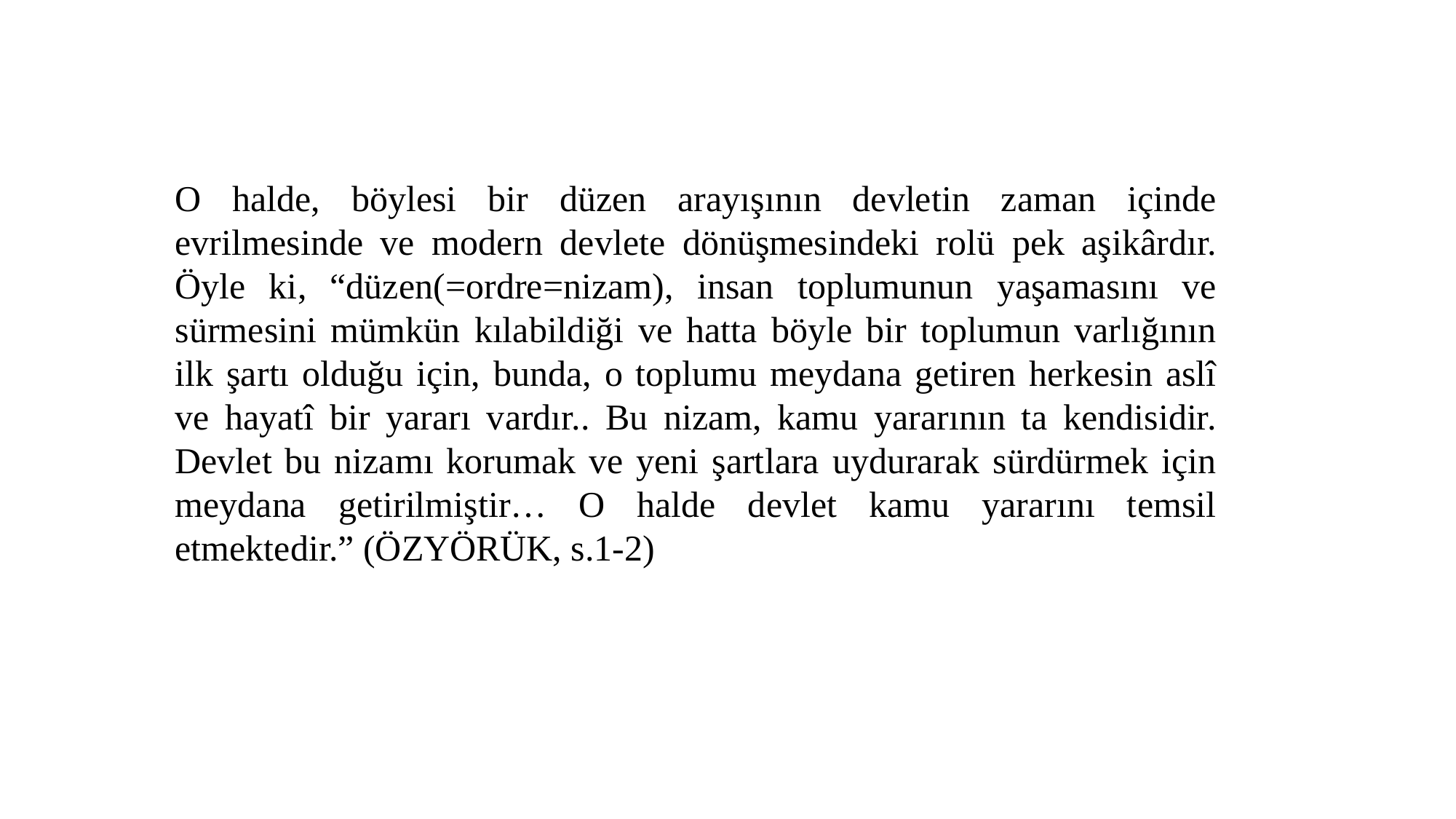

O halde, böylesi bir düzen arayışının devletin zaman içinde evrilmesinde ve modern devlete dönüşmesindeki rolü pek aşikârdır. Öyle ki, “düzen(=ordre=nizam), insan toplumunun yaşamasını ve sürmesini mümkün kılabildiği ve hatta böyle bir toplumun varlığının ilk şartı olduğu için, bunda, o toplumu meydana getiren herkesin aslî ve hayatî bir yararı vardır.. Bu nizam, kamu yararının ta kendisidir. Devlet bu nizamı korumak ve yeni şartlara uydurarak sürdürmek için meydana getirilmiştir… O halde devlet kamu yararını temsil etmektedir.” (ÖZYÖRÜK, s.1-2)